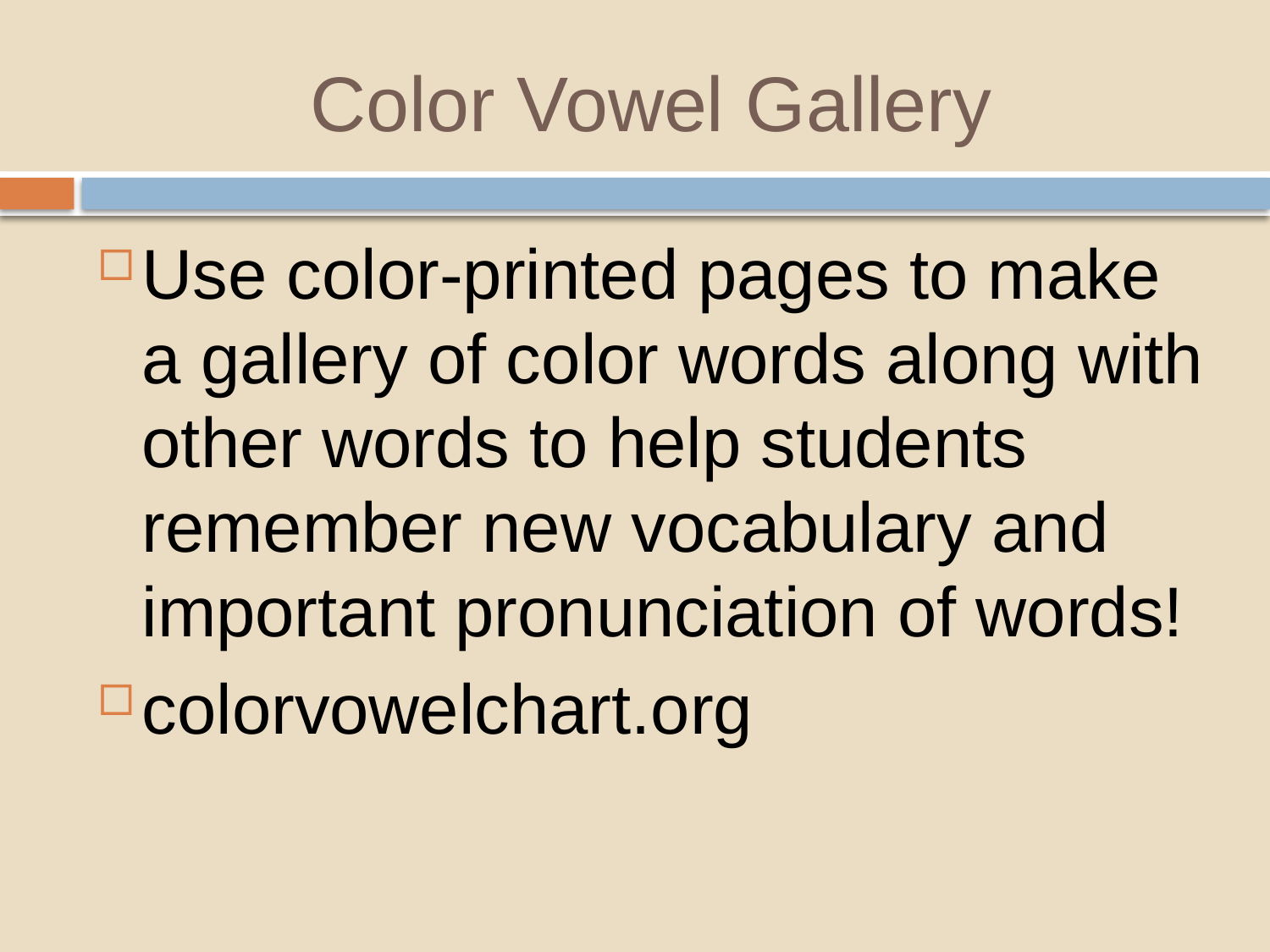

# Color Vowel Gallery
Use color-printed pages to make a gallery of color words along with other words to help students remember new vocabulary and important pronunciation of words!
colorvowelchart.org